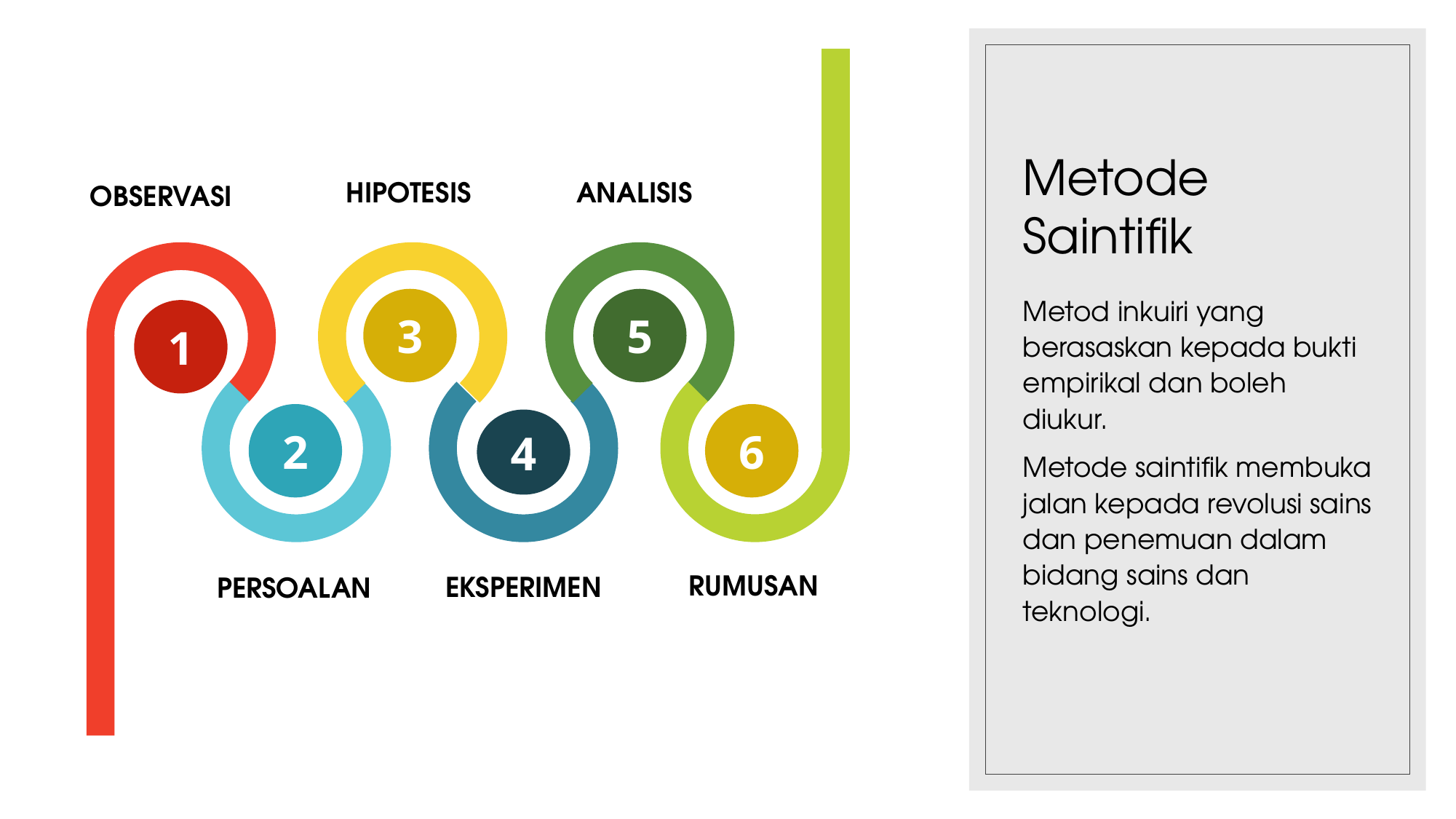

# Metode Saintifik
HIPOTESIS
ANALISIS
OBSERVASI

Metod inkuiri yang berasaskan kepada bukti empirikal dan boleh diukur.
Metode saintifik membuka jalan kepada revolusi sains dan penemuan dalam bidang sains dan teknologi.
3
5
1

2
6
4
RUMUSAN
EKSPERIMEN
PERSOALAN